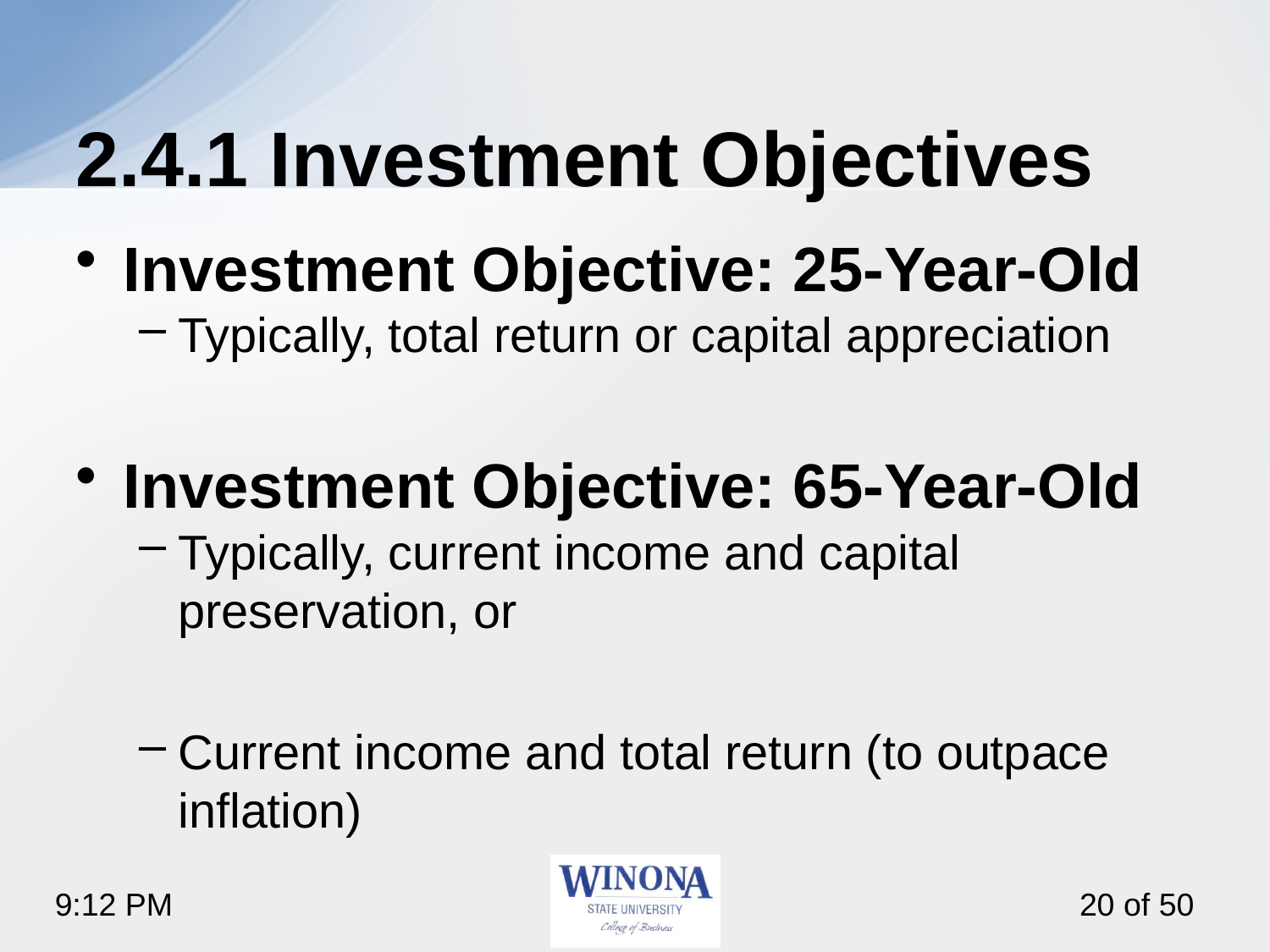

# 2.4.1 Investment Objectives
Investment Objective: 25-Year-Old
Typically, total return or capital appreciation

Investment Objective: 65-Year-Old
Typically, current income and capital preservation, or

Current income and total return (to outpace inflation)